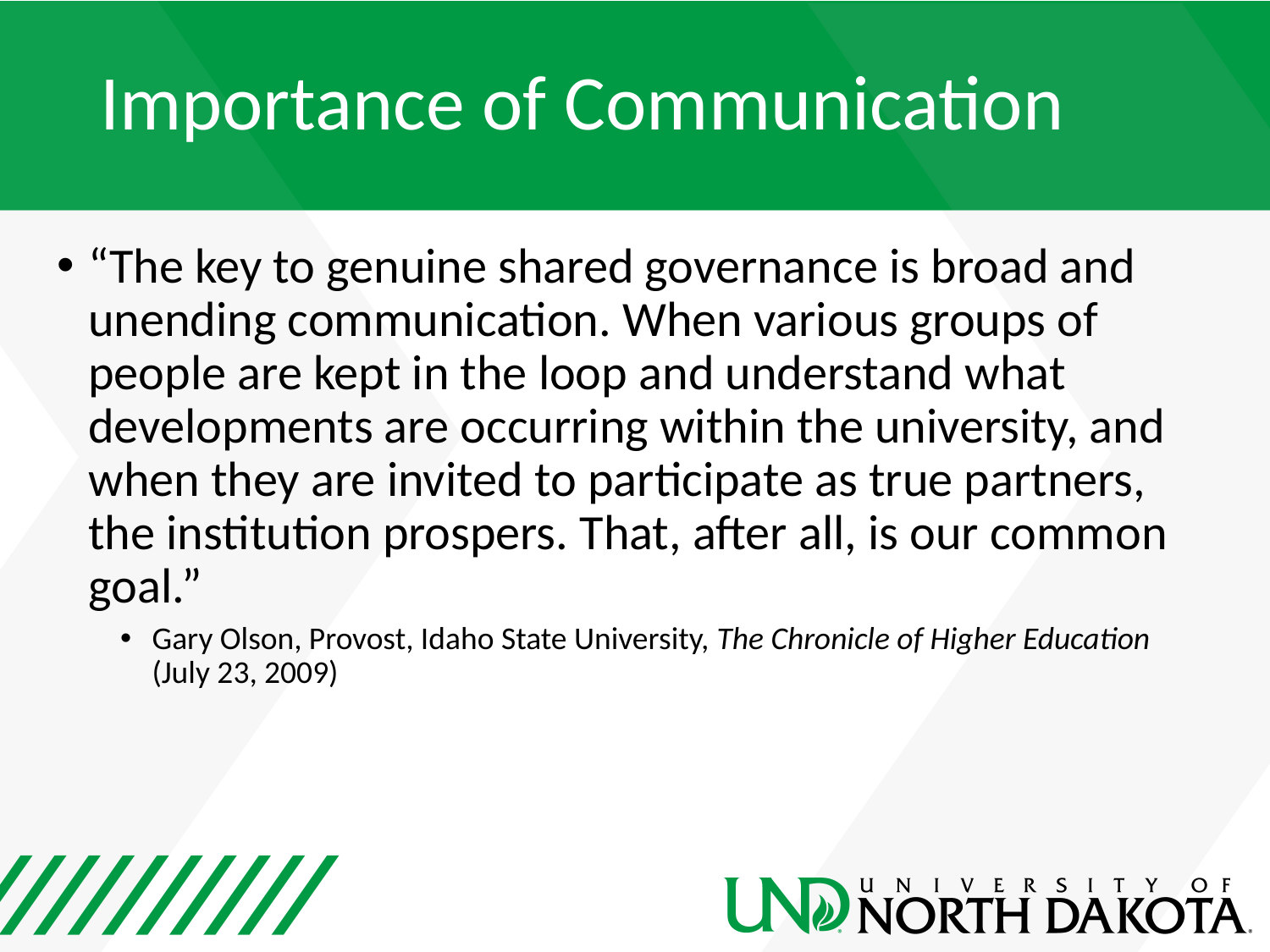

# Importance of Communication
“The key to genuine shared governance is broad and unending communication. When various groups of people are kept in the loop and understand what developments are occurring within the university, and when they are invited to participate as true partners, the institution prospers. That, after all, is our common goal.”
Gary Olson, Provost, Idaho State University, The Chronicle of Higher Education (July 23, 2009)